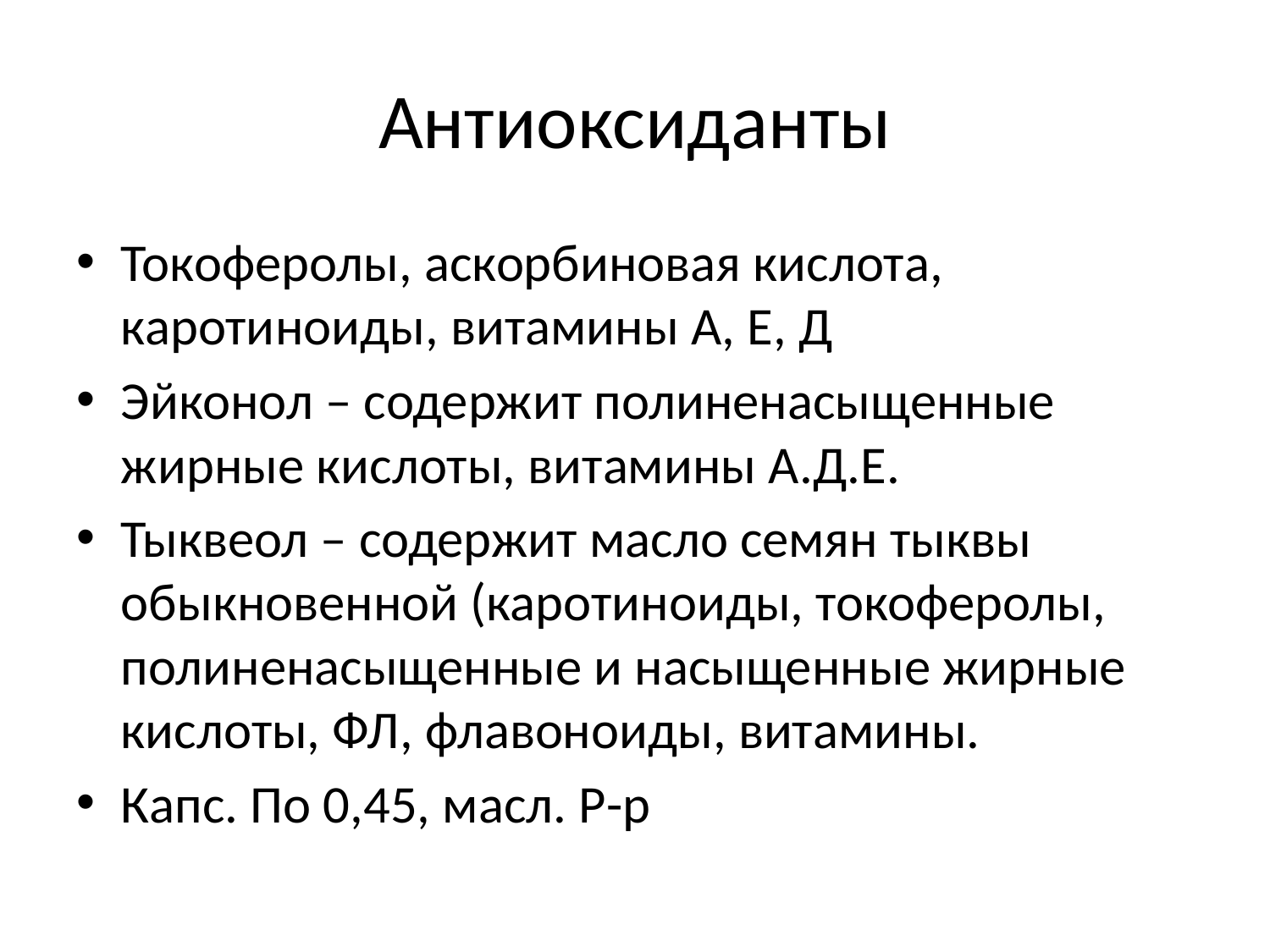

# Антиоксиданты
Токоферолы, аскорбиновая кислота, каротиноиды, витамины А, Е, Д
Эйконол – содержит полиненасыщенные жирные кислоты, витамины А.Д.Е.
Тыквеол – содержит масло семян тыквы обыкновенной (каротиноиды, токоферолы, полиненасыщенные и насыщенные жирные кислоты, ФЛ, флавоноиды, витамины.
Капс. По 0,45, масл. Р-р